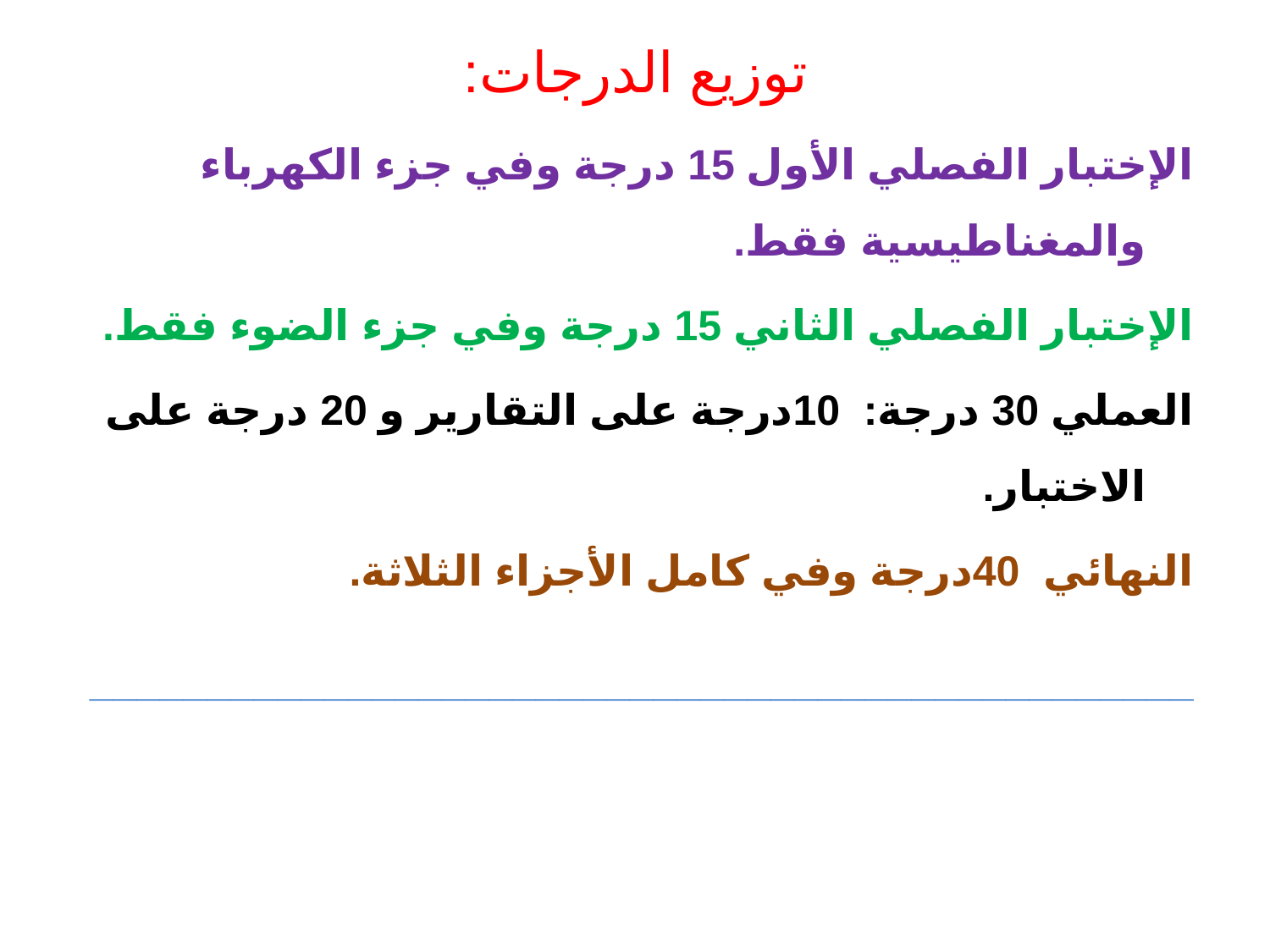

توزيع الدرجات:
الإختبار الفصلي الأول 15 درجة وفي جزء الكهرباء والمغناطيسية فقط.
الإختبار الفصلي الثاني 15 درجة وفي جزء الضوء فقط.
العملي 30 درجة:  10درجة على التقارير و 20 درجة على الاختبار.
النهائي  40درجة وفي كامل الأجزاء الثلاثة.
_______________________________________________